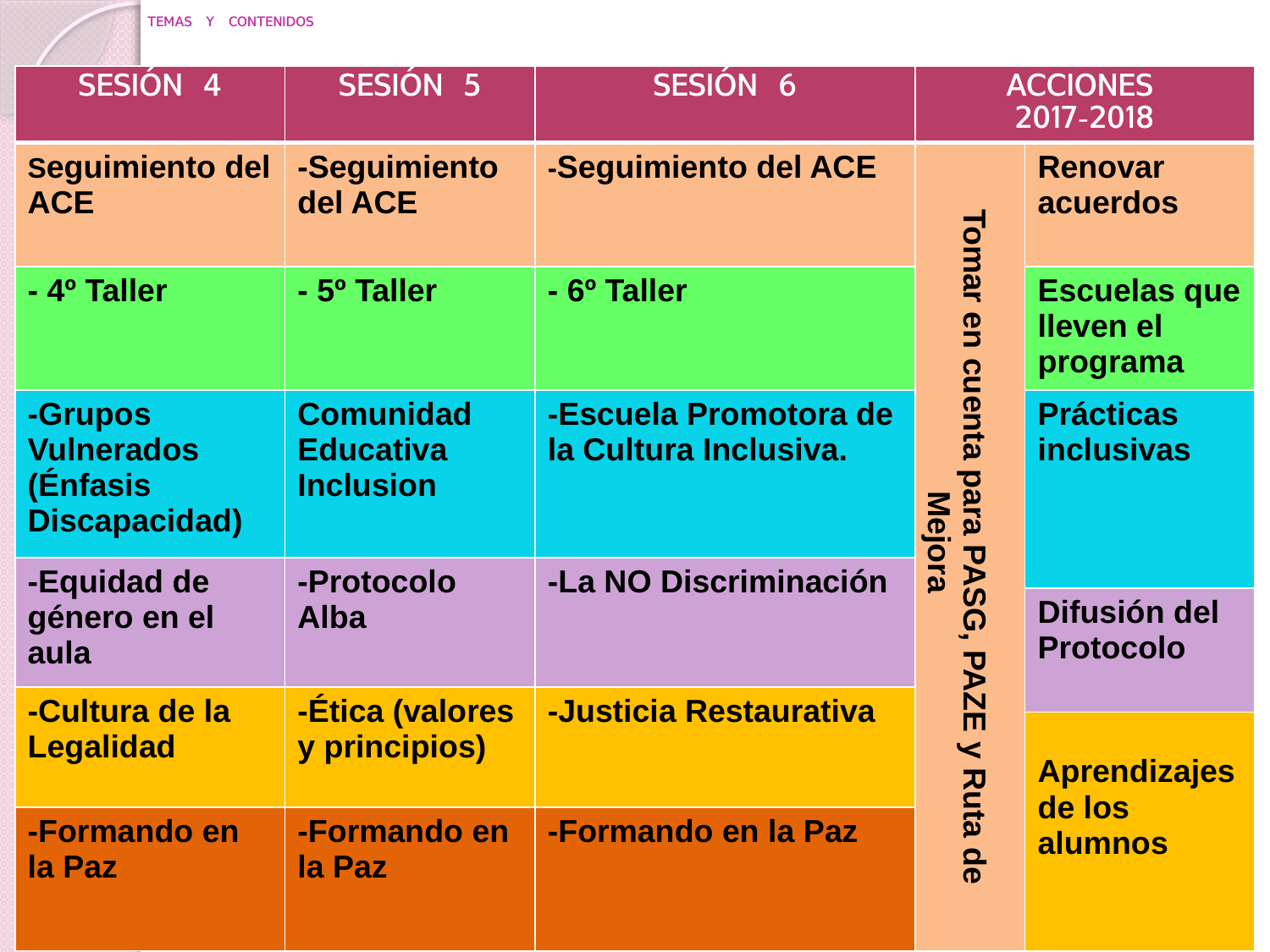

# TEMAS   Y   CONTENIDOS
| SESIÓN 4 | SESIÓN 5 | SESIÓN 6 | ACCIONES 2017-2018 |  |
| --- | --- | --- | --- | --- |
| Seguimiento del ACE | -Seguimiento del ACE | -Seguimiento del ACE | Tomar en cuenta para PASG, PAZE y Ruta de Mejora | Renovar acuerdos |
| - 4º Taller | - 5º Taller | - 6º Taller |  | Escuelas que lleven el programa |
| -Grupos Vulnerados (Énfasis Discapacidad) | Comunidad Educativa Inclusion | -Escuela Promotora de la Cultura Inclusiva. |  | Prácticas inclusivas |
| -Equidad de género en el aula | -Protocolo Alba | -La NO Discriminación |  |  |
|  |  |  |  | Difusión del Protocolo |
| -Cultura de la Legalidad | -Ética (valores y principios) | -Justicia Restaurativa |  |  |
|  |  |  |  | Aprendizajes de los alumnos |
| -Formando en la Paz | -Formando en la Paz | -Formando en la Paz |  |  |